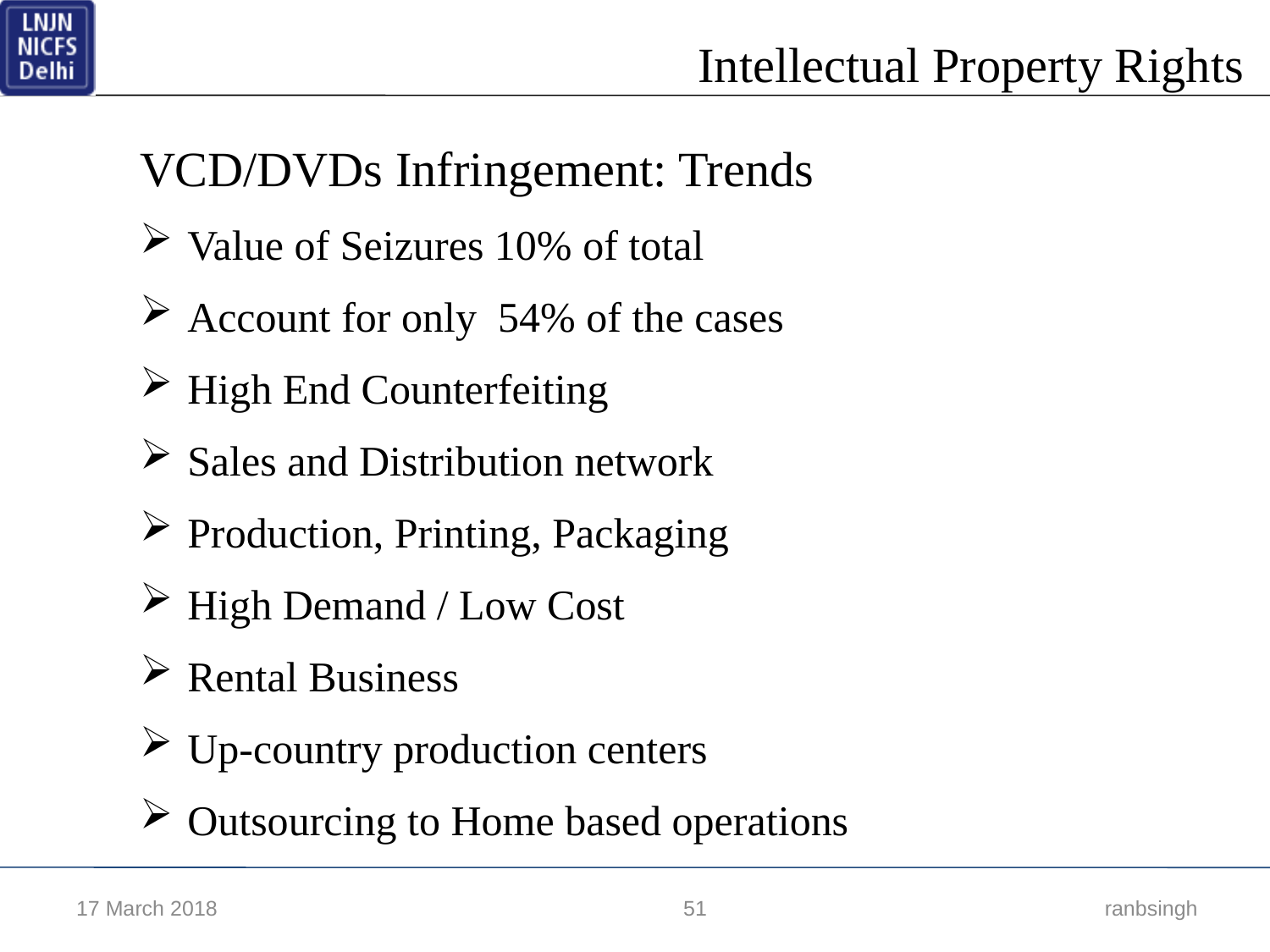

VCD/DVDs Infringement: Trends
Value of Seizures 10% of total
Account for only  54% of the cases
High End Counterfeiting
Sales and Distribution network
Production, Printing, Packaging
High Demand / Low Cost
Rental Business
Up-country production centers
Outsourcing to Home based operations
17 March 2018
51
                                   ranbsingh